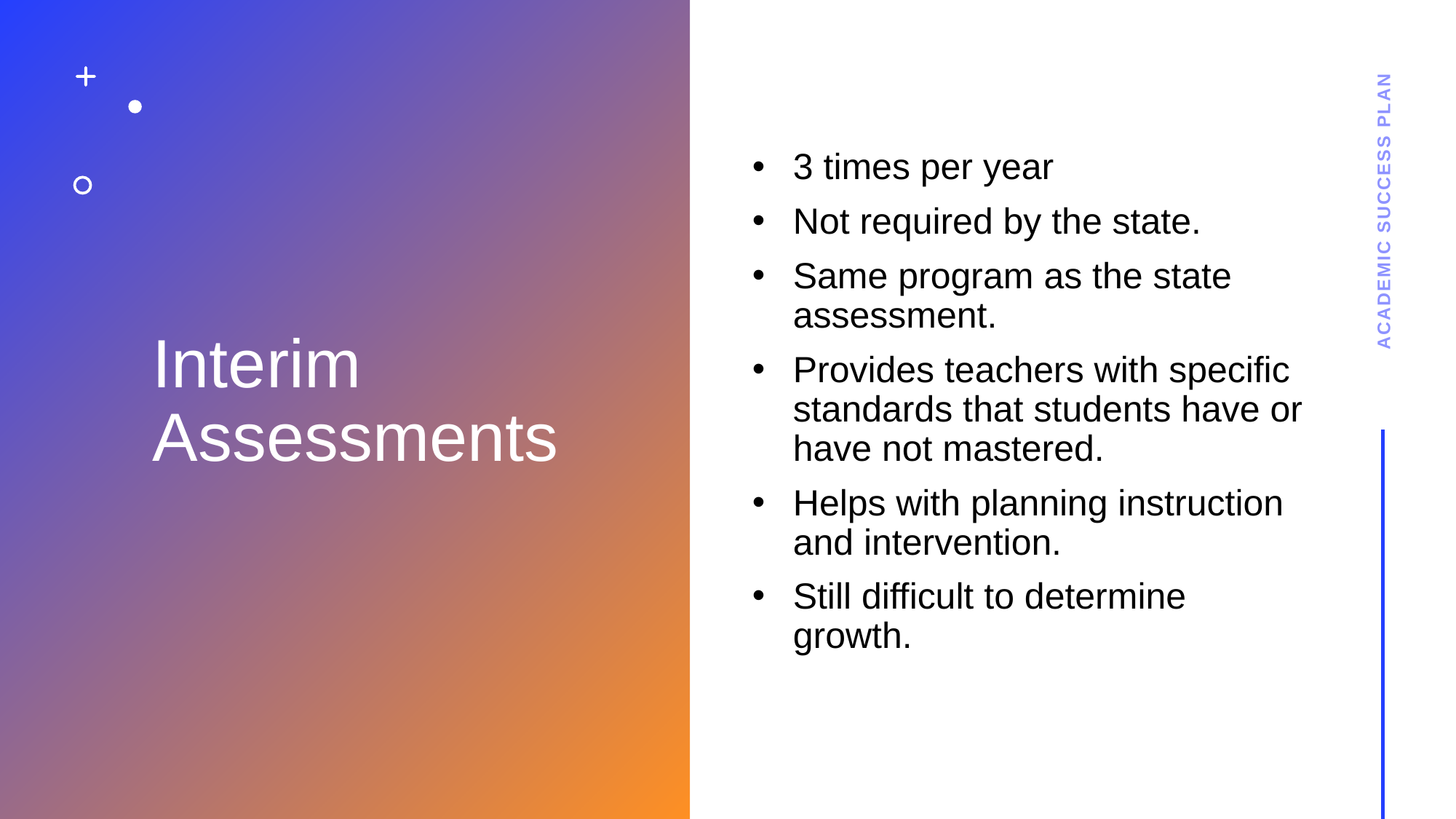

# Interim Assessments
3 times per year
Not required by the state.
Same program as the state assessment.
Provides teachers with specific standards that students have or have not mastered.
Helps with planning instruction and intervention.
Still difficult to determine growth.

Academic success plan